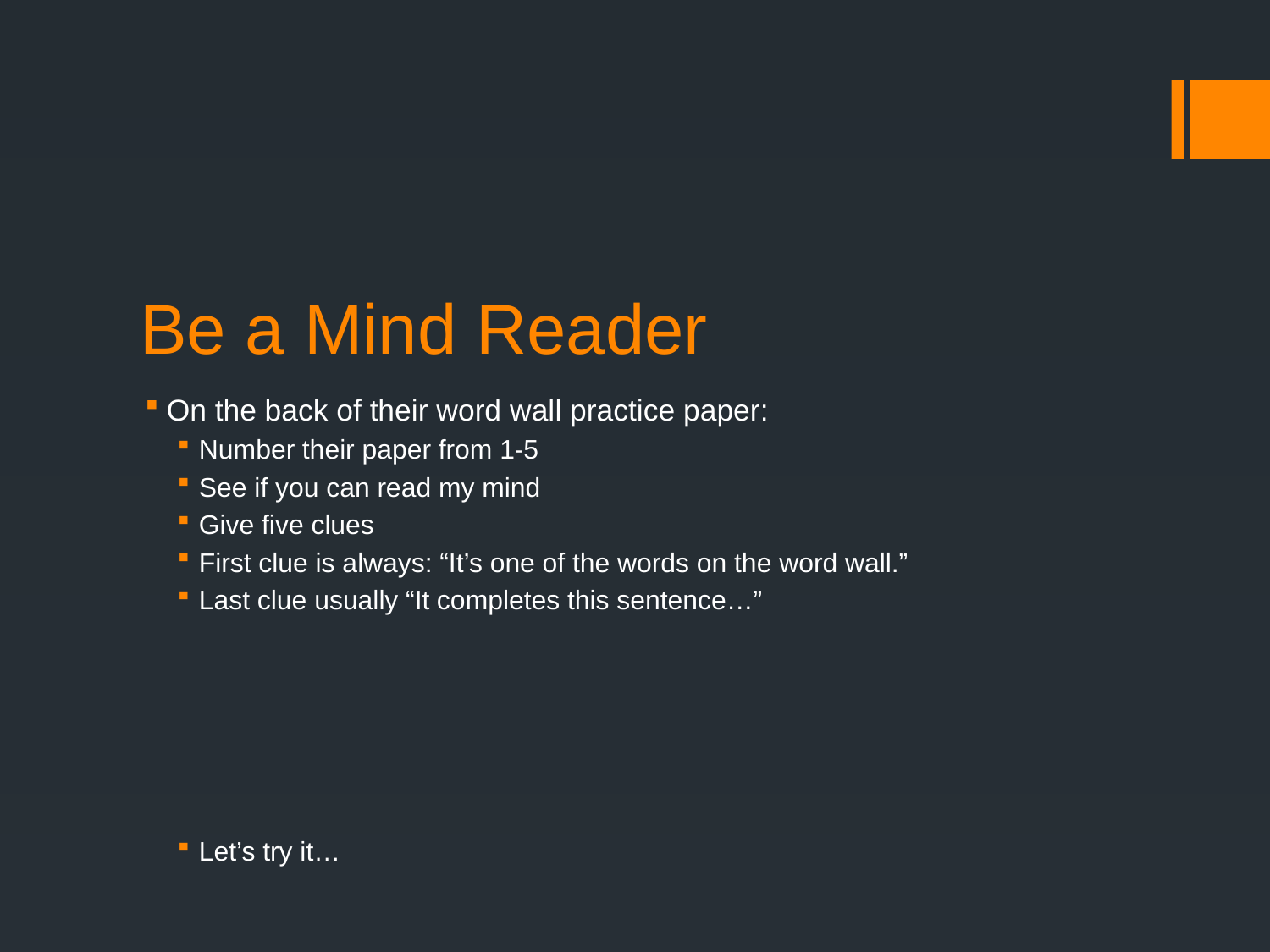

# Be a Mind Reader
On the back of their word wall practice paper:
Number their paper from 1-5
See if you can read my mind
Give five clues
First clue is always: “It’s one of the words on the word wall.”
Last clue usually “It completes this sentence…”

Let’s try it…